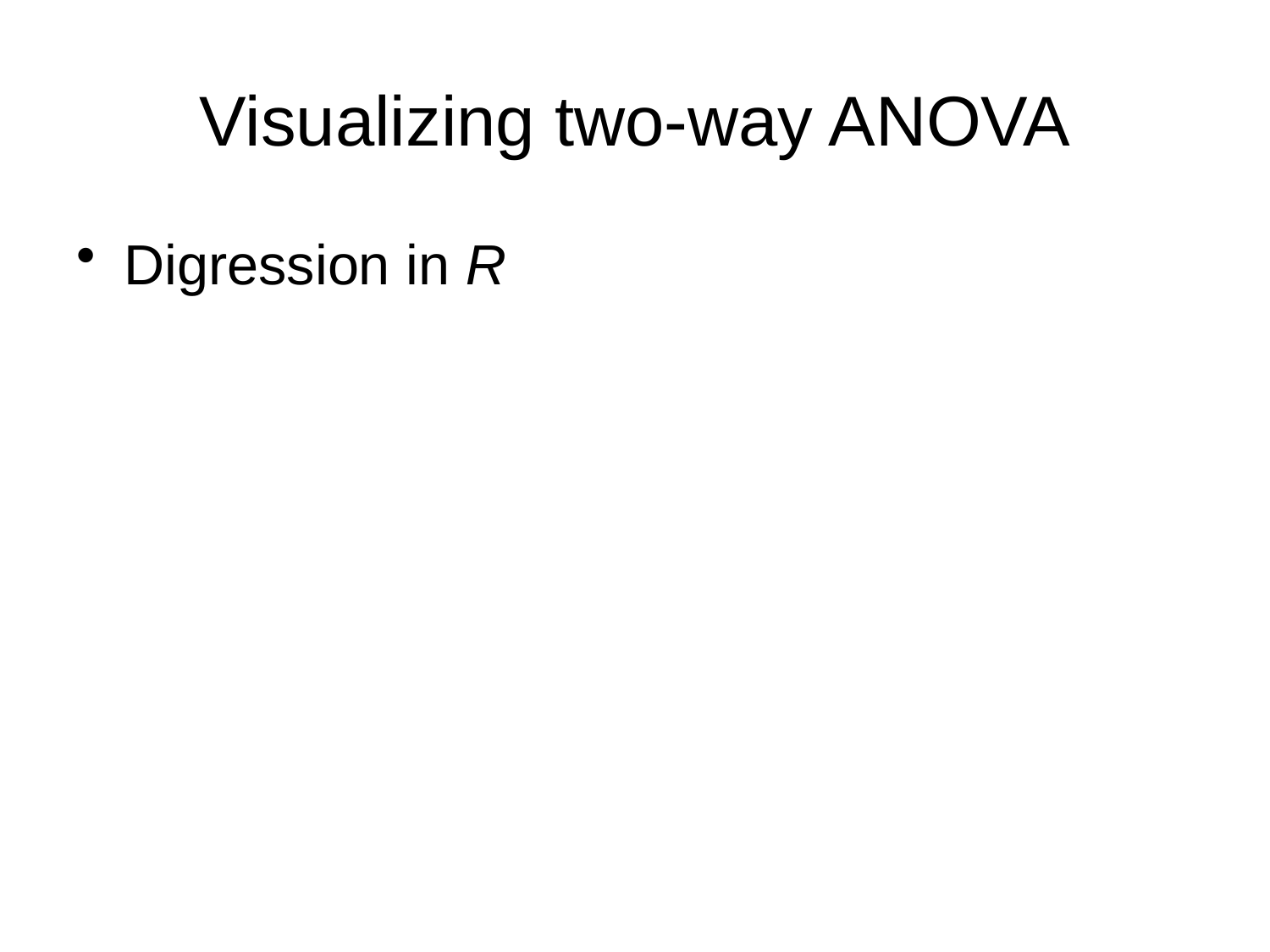

# Visualizing two-way ANOVA
Digression in R